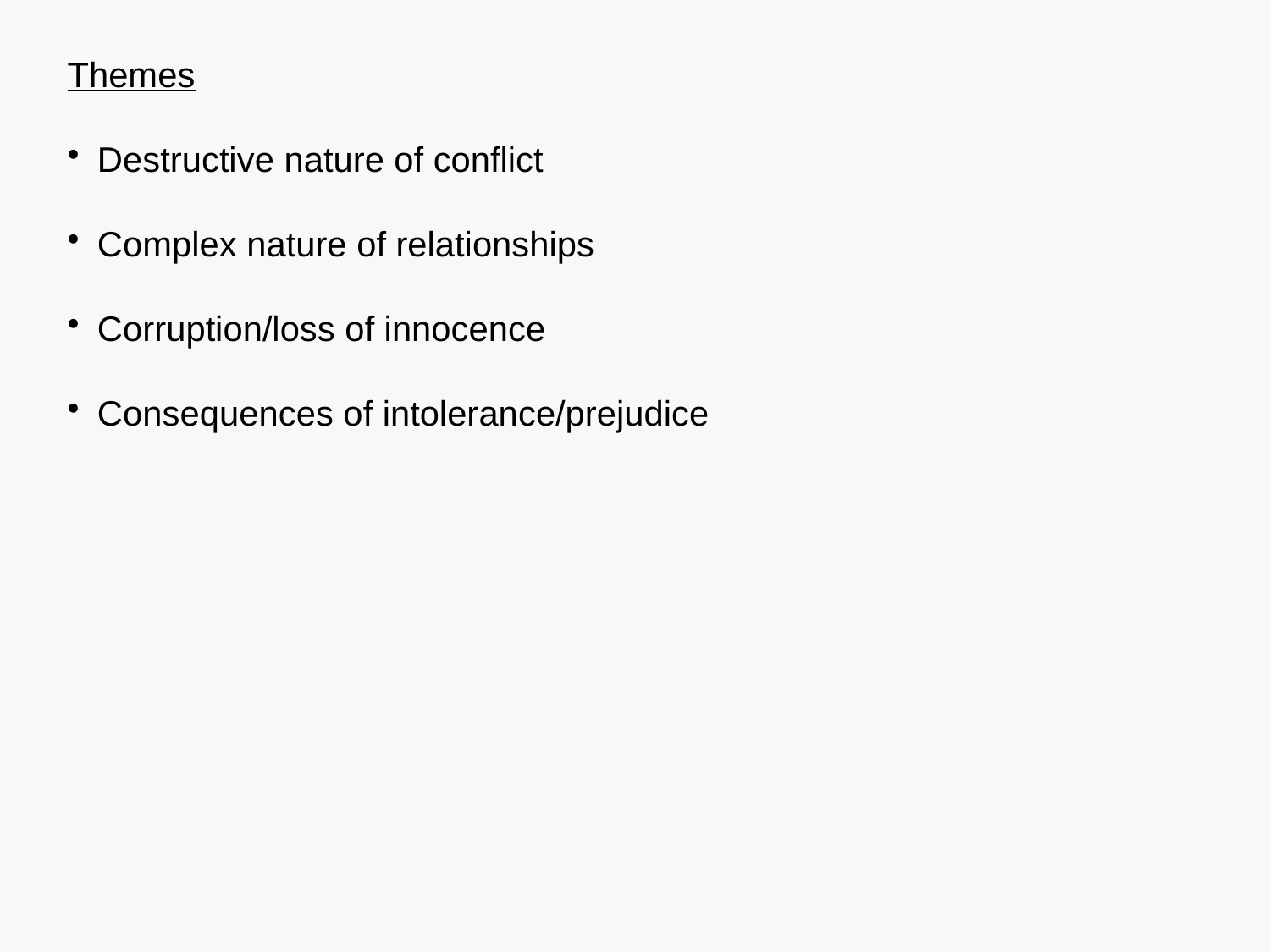

Themes

Destructive nature of conflict

Complex nature of relationships

Corruption/loss of innocence

Consequences of intolerance/prejudice